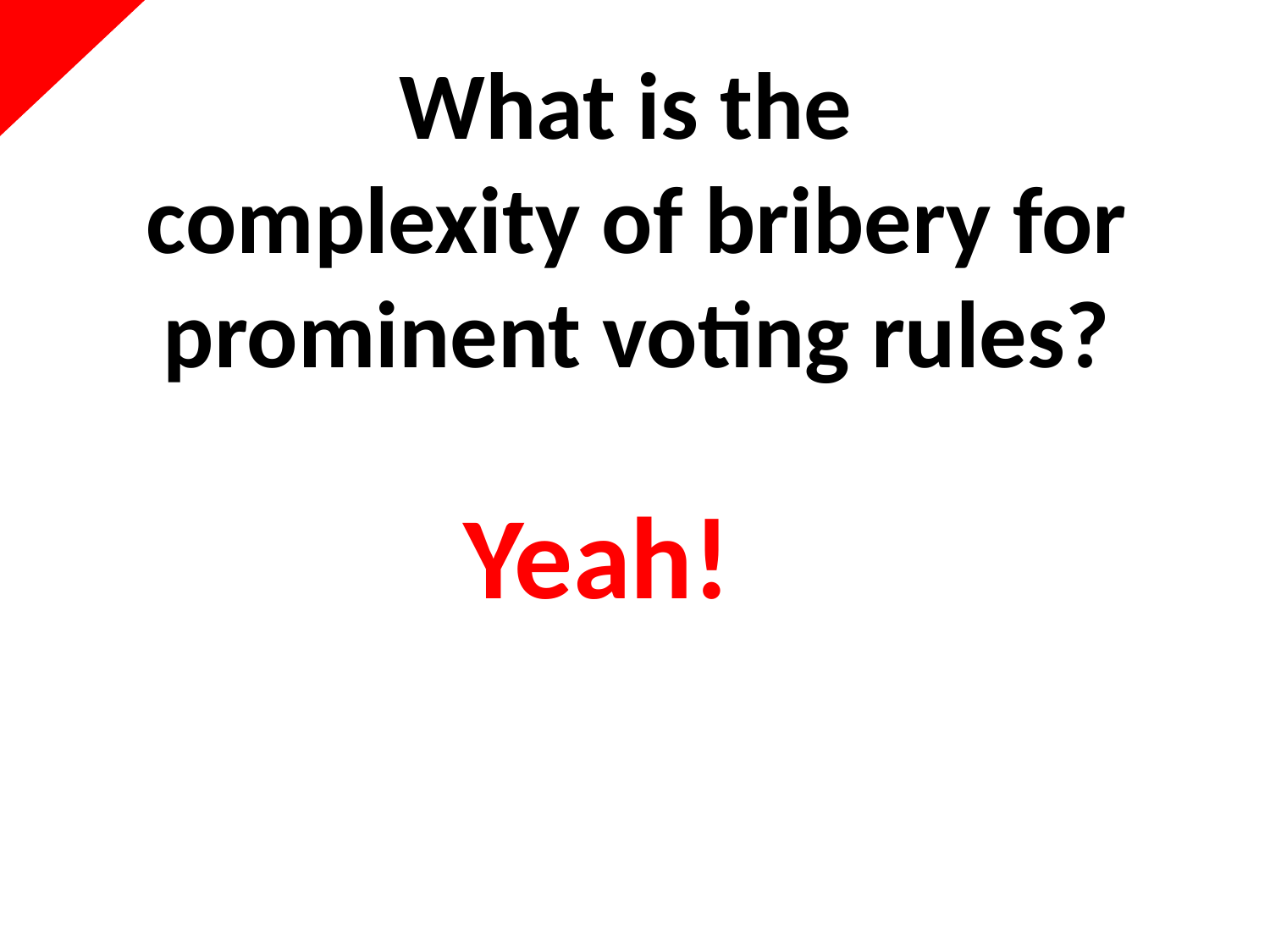

What is the
complexity of bribery for prominent voting rules?

Yeah!